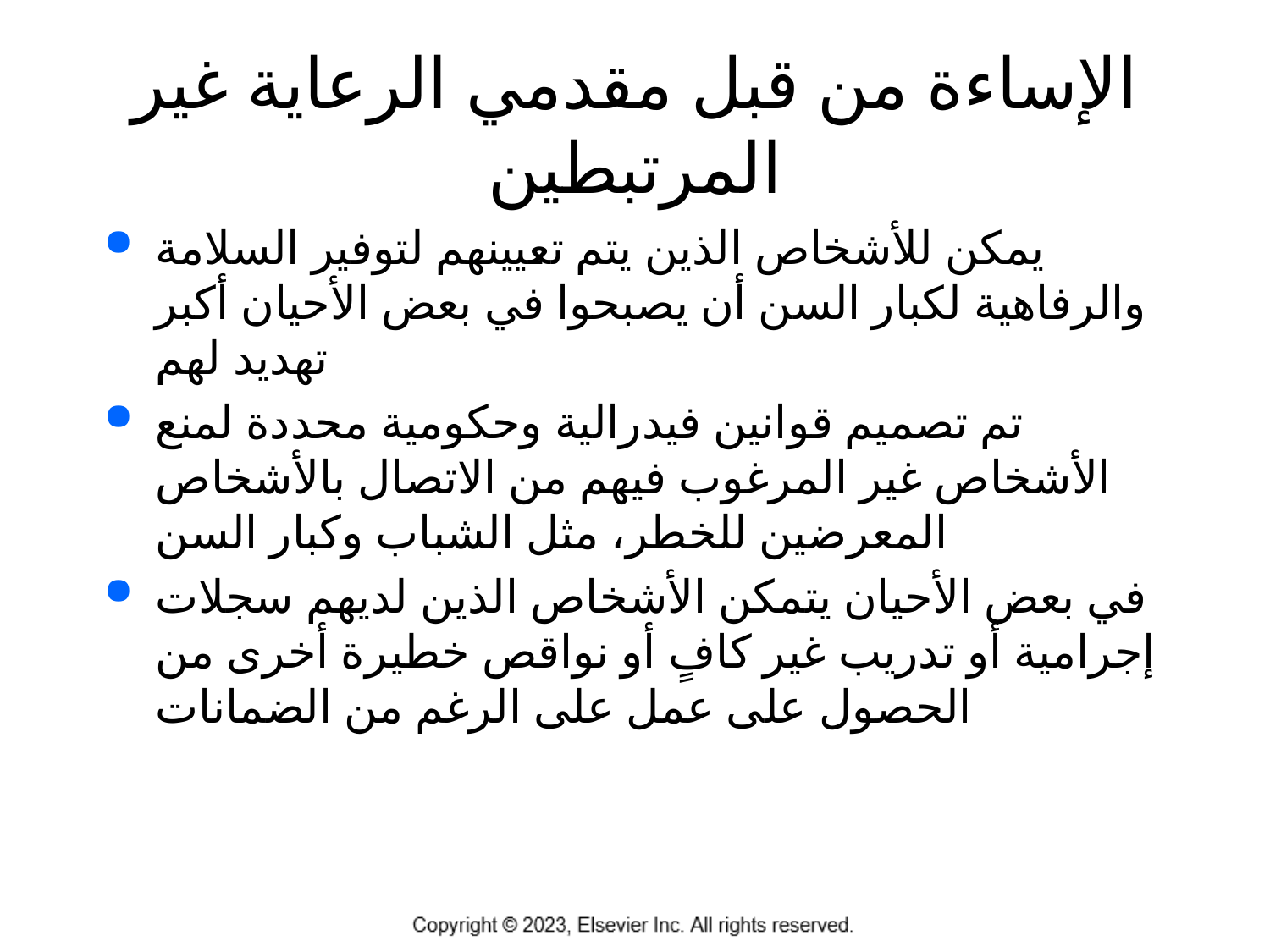

# الإساءة من قبل مقدمي الرعاية غير المرتبطين
يمكن للأشخاص الذين يتم تعيينهم لتوفير السلامة والرفاهية لكبار السن أن يصبحوا في بعض الأحيان أكبر تهديد لهم
تم تصميم قوانين فيدرالية وحكومية محددة لمنع الأشخاص غير المرغوب فيهم من الاتصال بالأشخاص المعرضين للخطر، مثل الشباب وكبار السن
في بعض الأحيان يتمكن الأشخاص الذين لديهم سجلات إجرامية أو تدريب غير كافٍ أو نواقص خطيرة أخرى من الحصول على عمل على الرغم من الضمانات